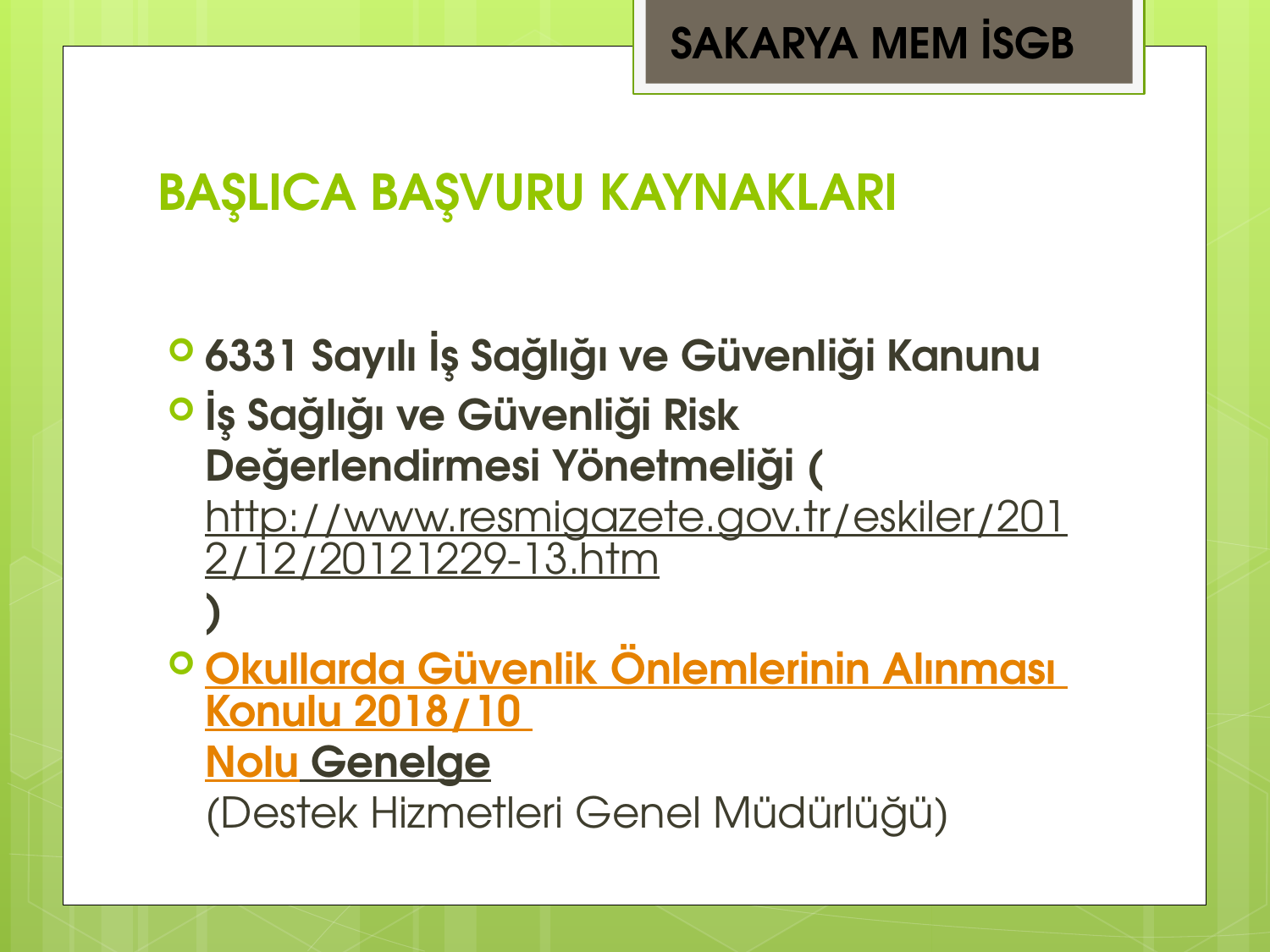

SAKARYA MEM İSGB
# BAŞLICA BAŞVURU KAYNAKLARI
6331 Sayılı İş Sağlığı ve Güvenliği Kanunu
İş Sağlığı ve Güvenliği Risk Değerlendirmesi Yönetmeliği (http://www.resmigazete.gov.tr/eskiler/2012/12/20121229-13.htm)
Okullarda Güvenlik Önlemlerinin Alınması Konulu 2018/10 Nolu Genelge 
(Destek Hizmetleri Genel Müdürlüğü)